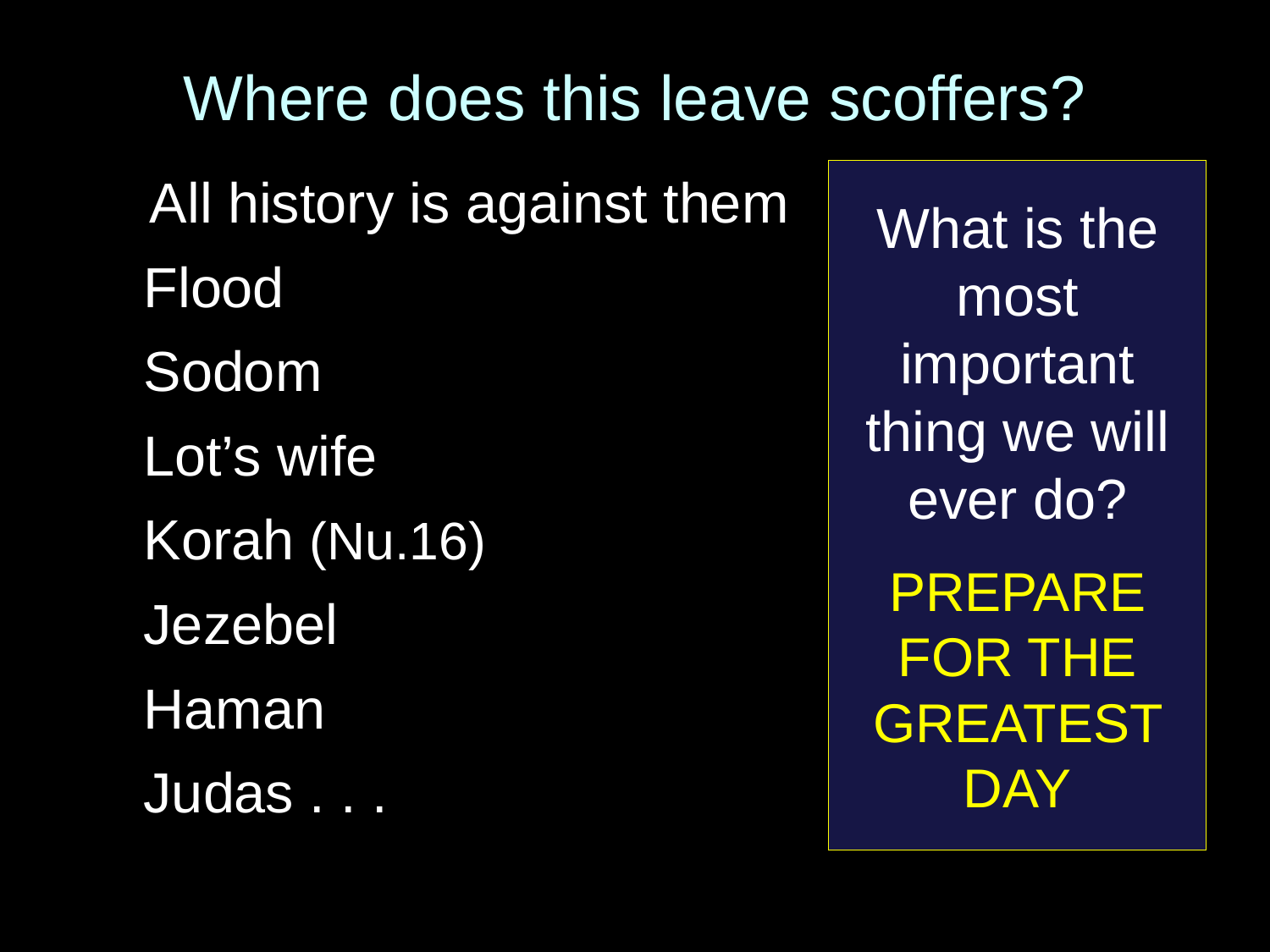

# Where does this leave scoffers?
What is the most important thing we will ever do?
PREPARE FOR THE GREATEST DAY
All history is against them
Flood
Sodom
Lot’s wife
Korah (Nu.16)
Jezebel
Haman
Judas . . .